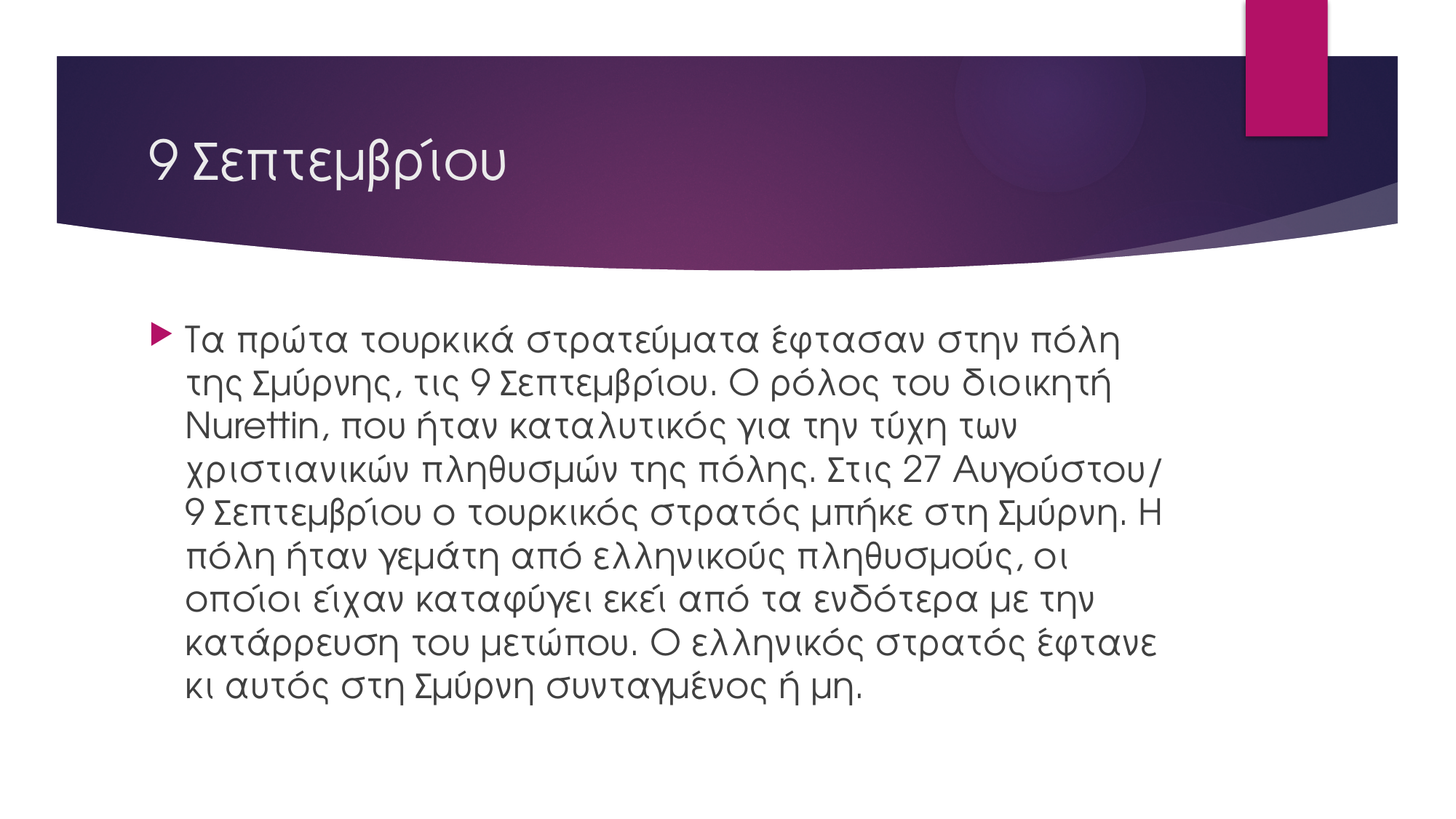

# 9 Σεπτεμβρίου
Τα πρώτα τουρκικά στρατεύματα έφτασαν στην πόλη της Σμύρνης, τις 9 Σεπτεμβρίου. Ο ρόλος του διοικητή Nurettin, που ήταν καταλυτικός για την τύχη των χριστιανικών πληθυσμών της πόλης. Στις 27 Αυγούστου/ 9 Σεπτεμβρίου ο τουρκικός στρατός μπήκε στη Σμύρνη. Η πόλη ήταν γεμάτη από ελληνικούς πληθυσμούς, οι οποίοι είχαν καταφύγει εκεί από τα ενδότερα με την κατάρρευση του μετώπου. Ο ελληνικός στρατός έφτανε κι αυτός στη Σμύρνη συνταγμένος ή μη.